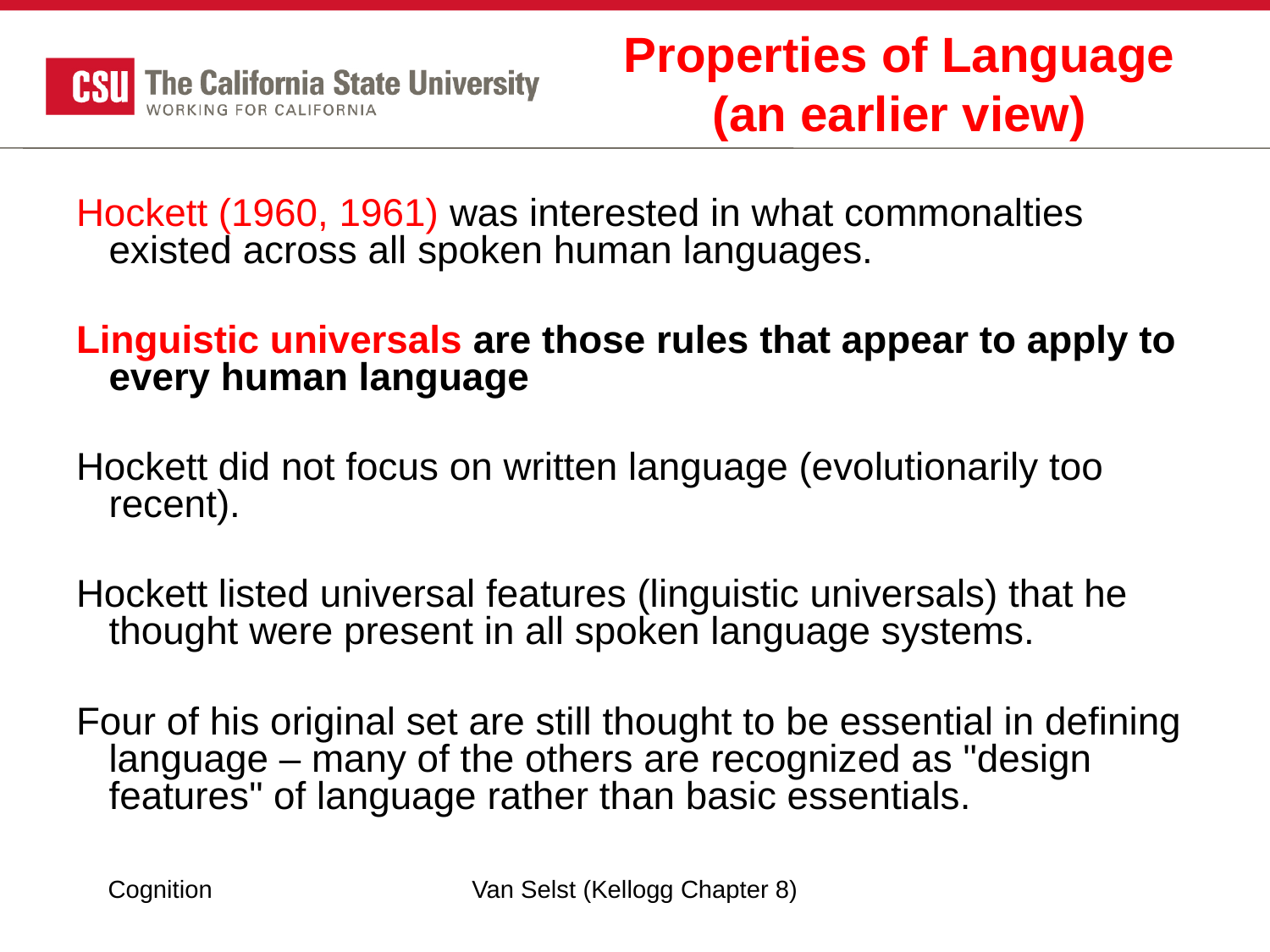

# Properties of Language (an earlier view)
Hockett (1960, 1961) was interested in what commonalties existed across all spoken human languages.

Linguistic universals are those rules that appear to apply to every human language

Hockett did not focus on written language (evolutionarily too recent).

Hockett listed universal features (linguistic universals) that he thought were present in all spoken language systems.

Four of his original set are still thought to be essential in defining language – many of the others are recognized as "design features" of language rather than basic essentials.
Cognition
Van Selst (Kellogg Chapter 8)